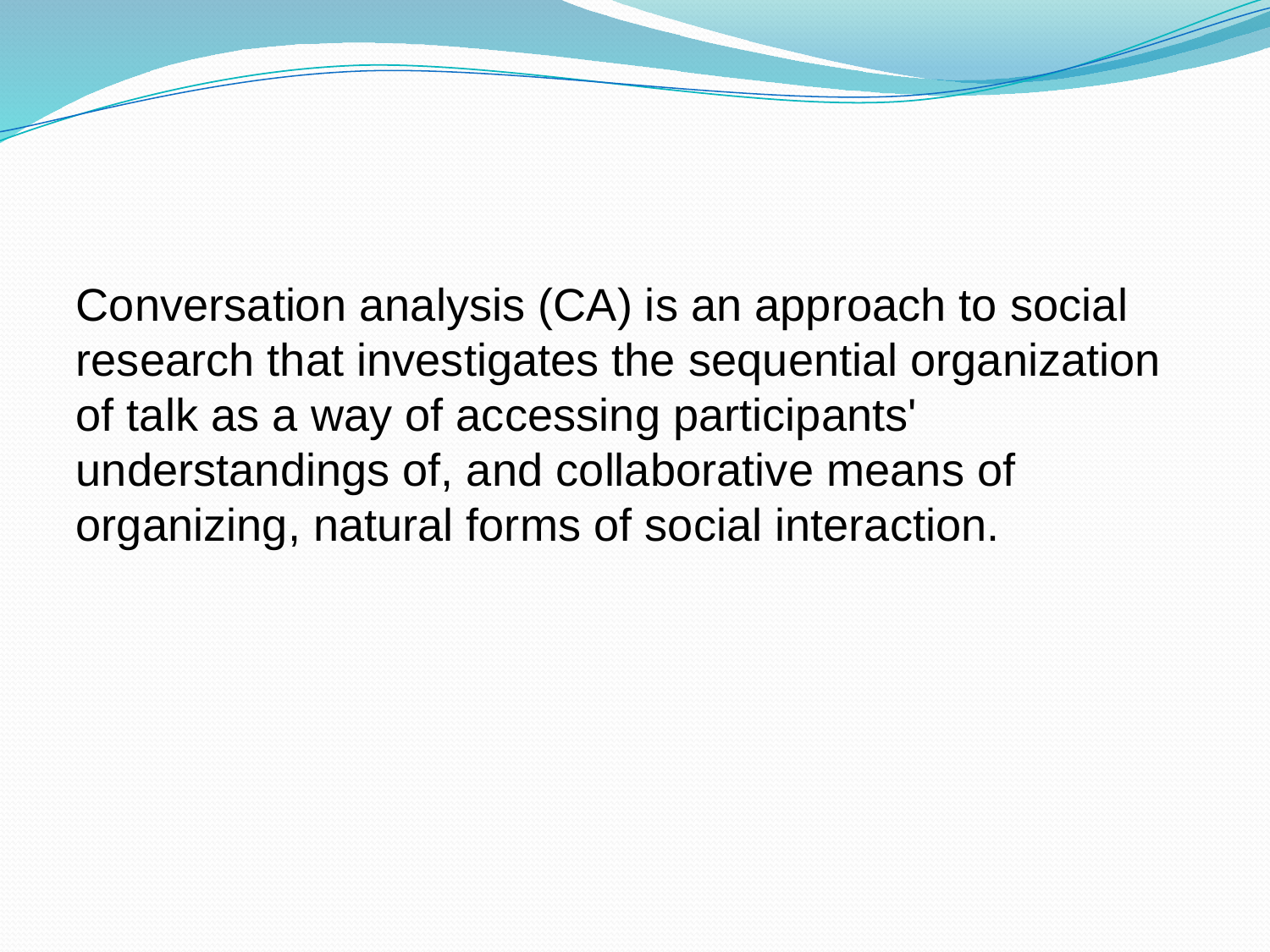

#
Conversation analysis (CA) is an approach to social research that investigates the sequential organization of talk as a way of accessing participants' understandings of, and collaborative means of organizing, natural forms of social interaction.